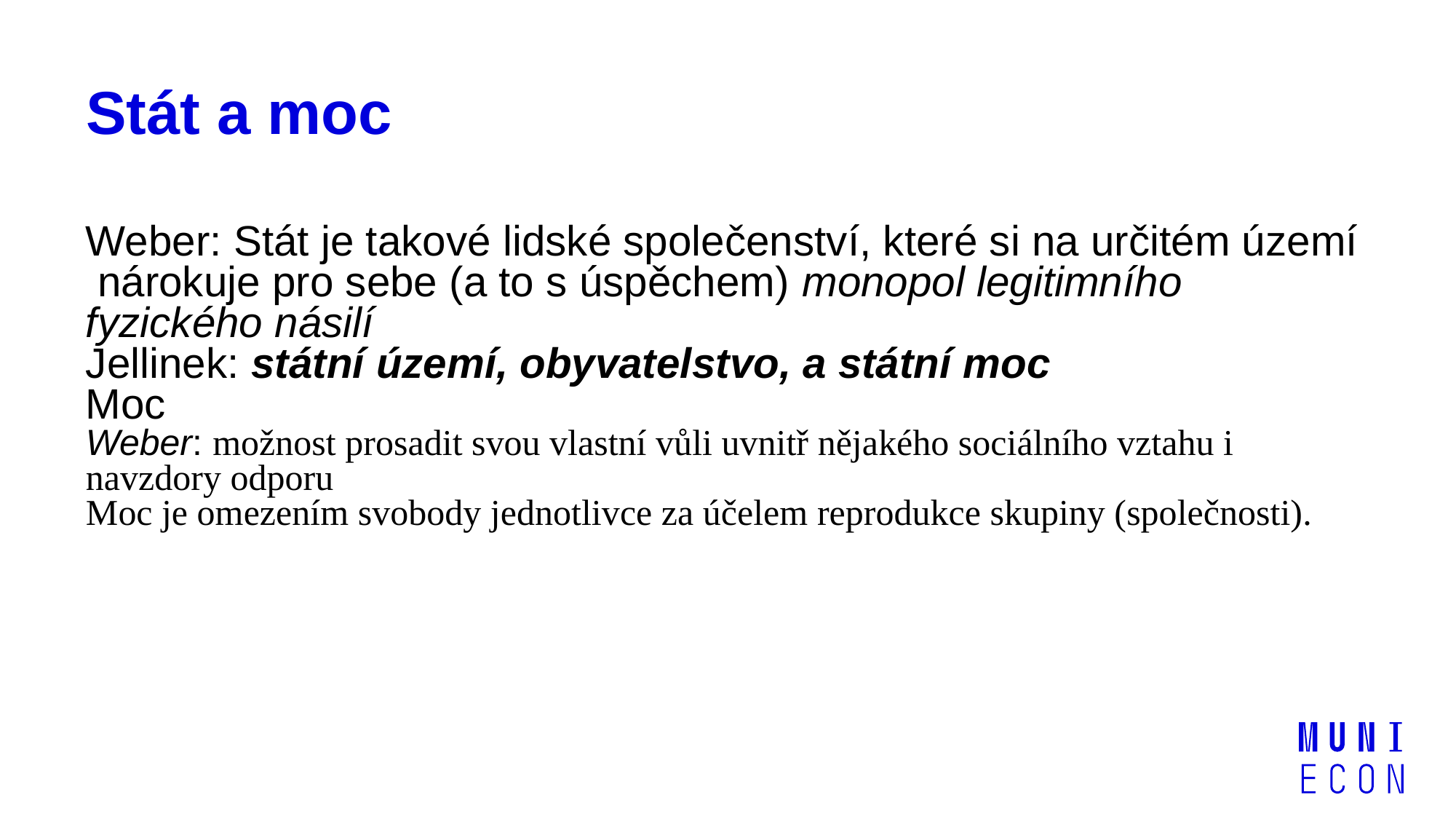

# Stát a moc
Weber: Stát je takové lidské společenství, které si na určitém území  nárokuje pro sebe (a to s úspěchem) monopol legitimního fyzického násilí
Jellinek: státní území, obyvatelstvo, a státní moc
Moc
Weber: možnost prosadit svou vlastní vůli uvnitř nějakého sociálního vztahu i navzdory odporu
Moc je omezením svobody jednotlivce za účelem reprodukce skupiny (společnosti).